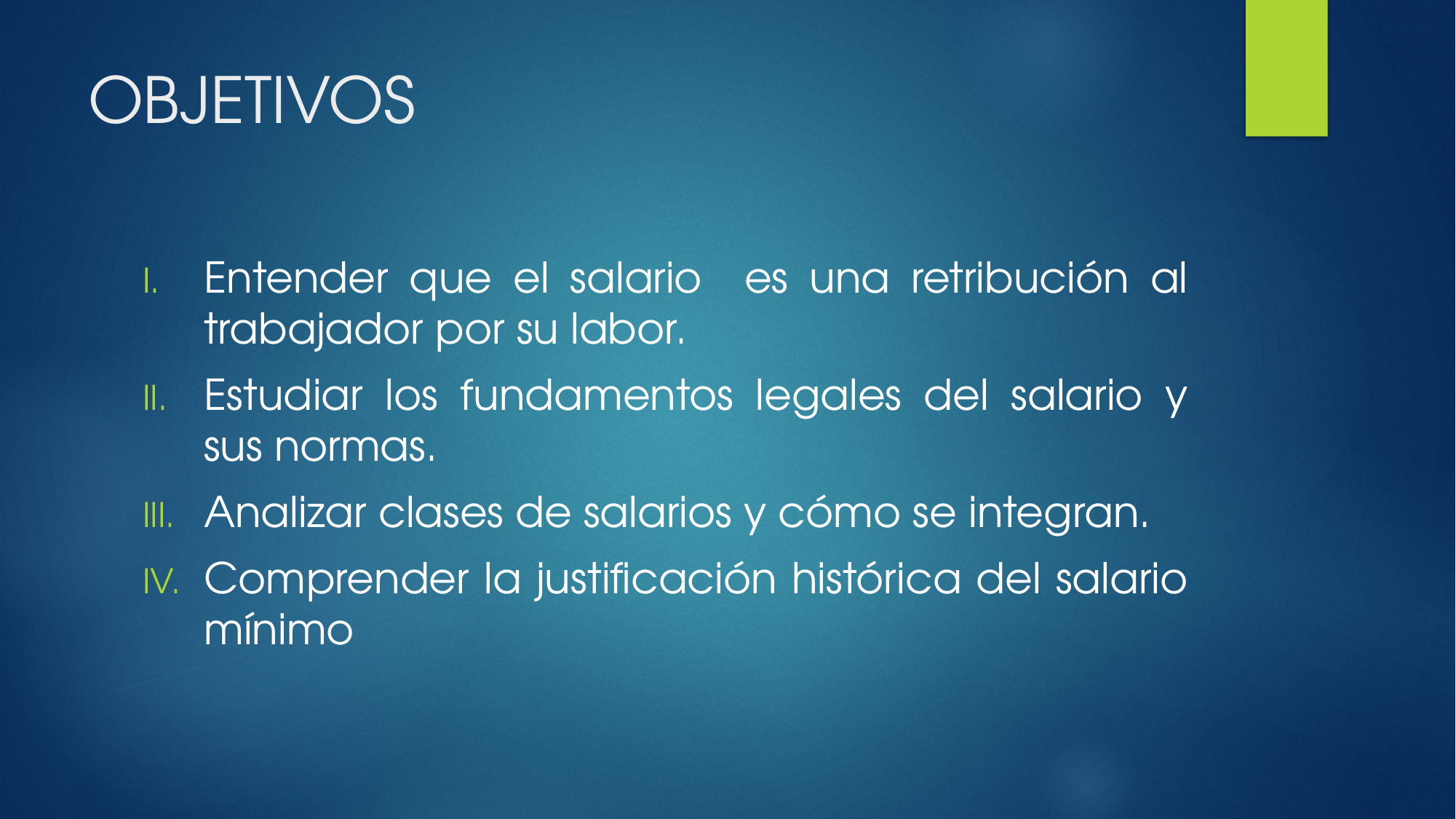

# OBJETIVOS
Entender que el salario  es una retribución al trabajador por su labor.
Estudiar los fundamentos legales del salario y sus normas.
Analizar clases de salarios y cómo se integran.
Comprender la justificación histórica del salario mínimo